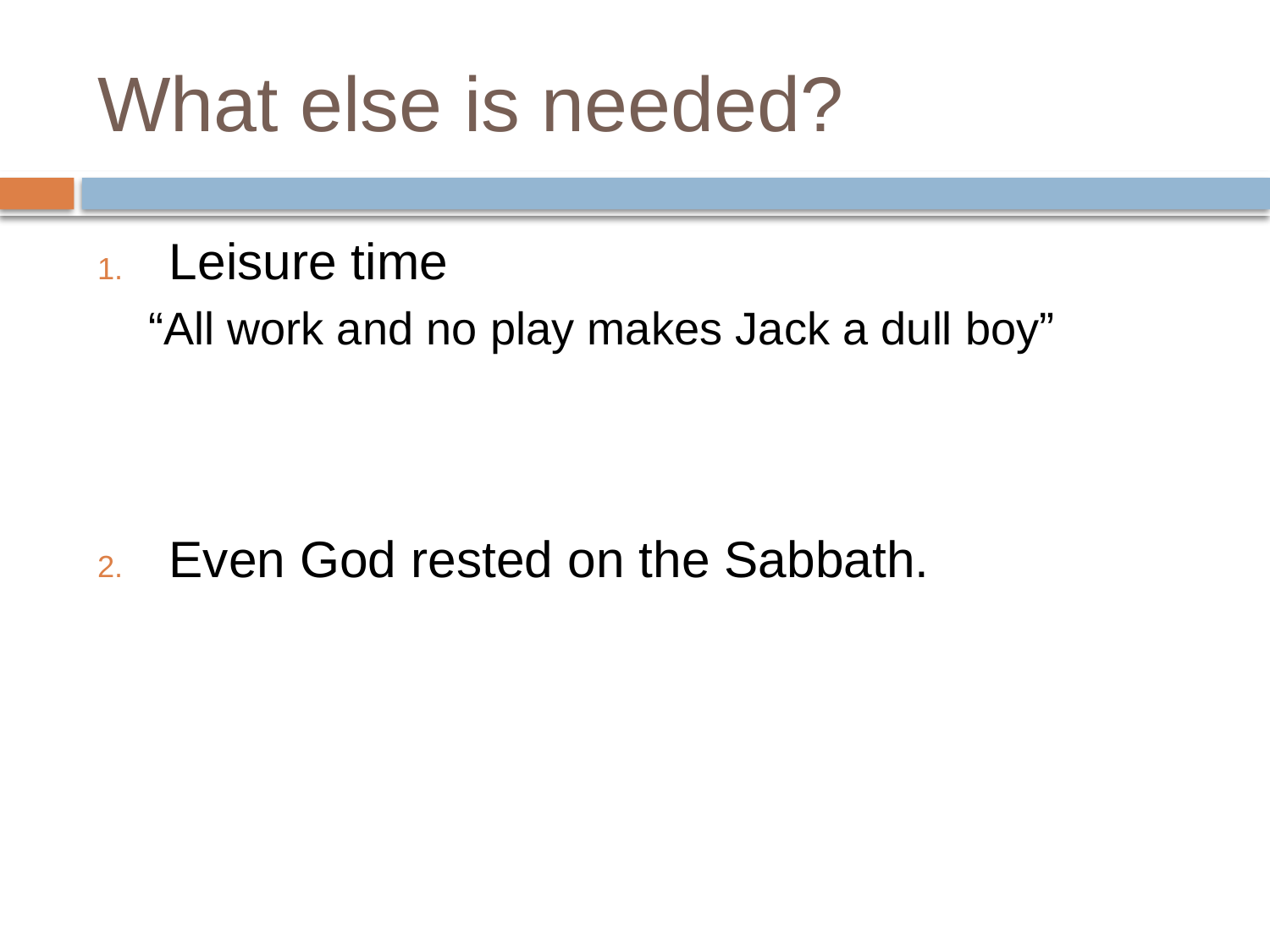

# What else is needed?
Leisure time
“All work and no play makes Jack a dull boy”

Even God rested on the Sabbath.